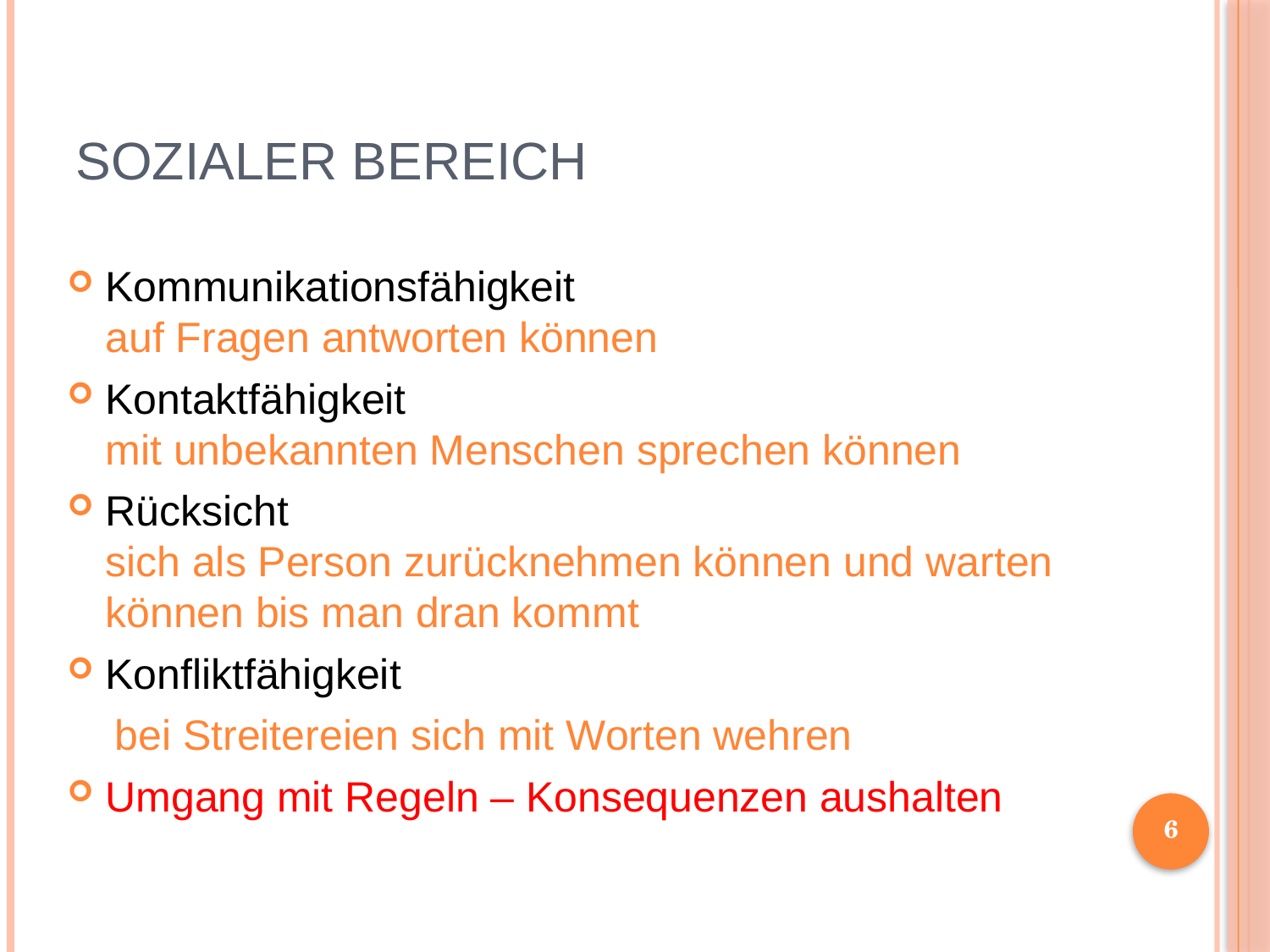

# Sozialer Bereich
Kommunikationsfähigkeit
auf Fragen antworten können
Kontaktfähigkeit
mit unbekannten Menschen sprechen können
Rücksicht
sich als Person zurücknehmen können und warten können bis man dran kommt
Konfliktfähigkeit
    bei Streitereien sich mit Worten wehren
Umgang mit Regeln – Konsequenzen aushalten

6